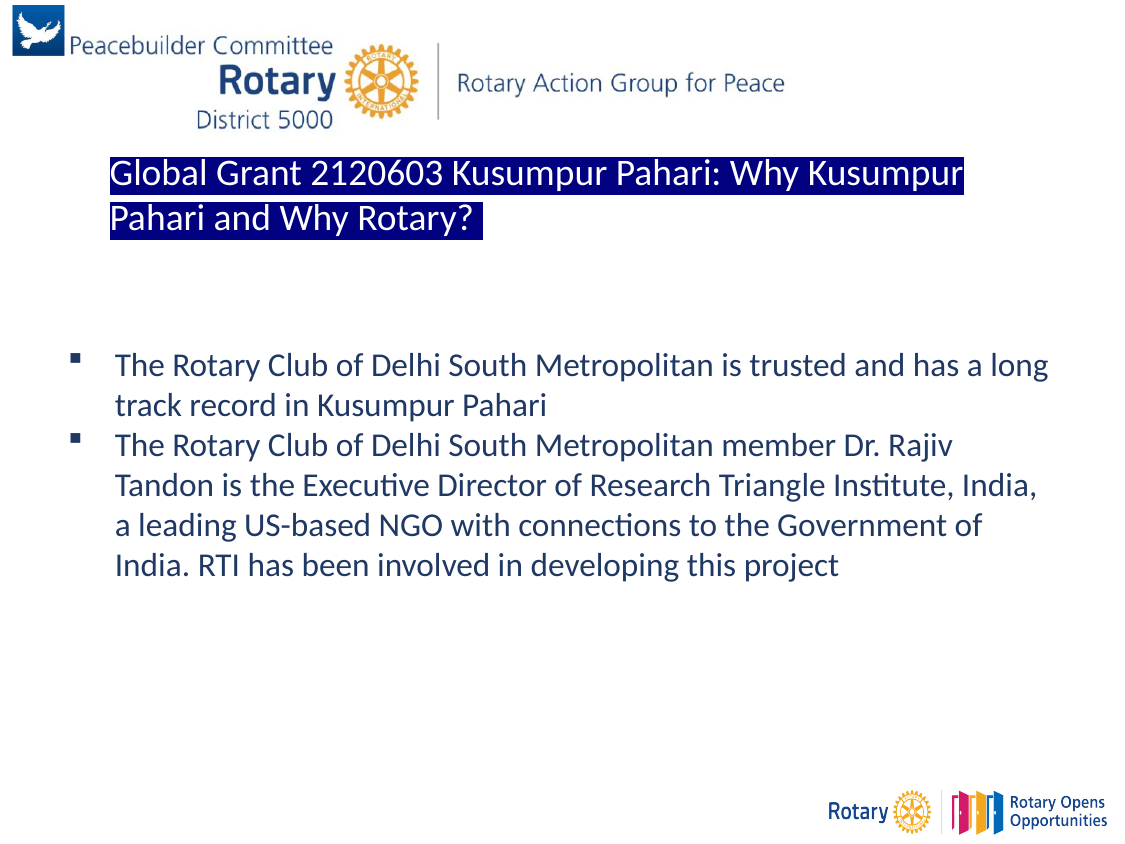

Global Grant 2120603 Kusumpur Pahari: Why Kusumpur Pahari and Why Rotary?

The Rotary Club of Delhi South Metropolitan is trusted and has a long track record in Kusumpur Pahari
The Rotary Club of Delhi South Metropolitan member Dr. Rajiv Tandon is the Executive Director of Research Triangle Institute, India, a leading US-based NGO with connections to the Government of India. RTI has been involved in developing this project

### Chart

| Category |
|---|